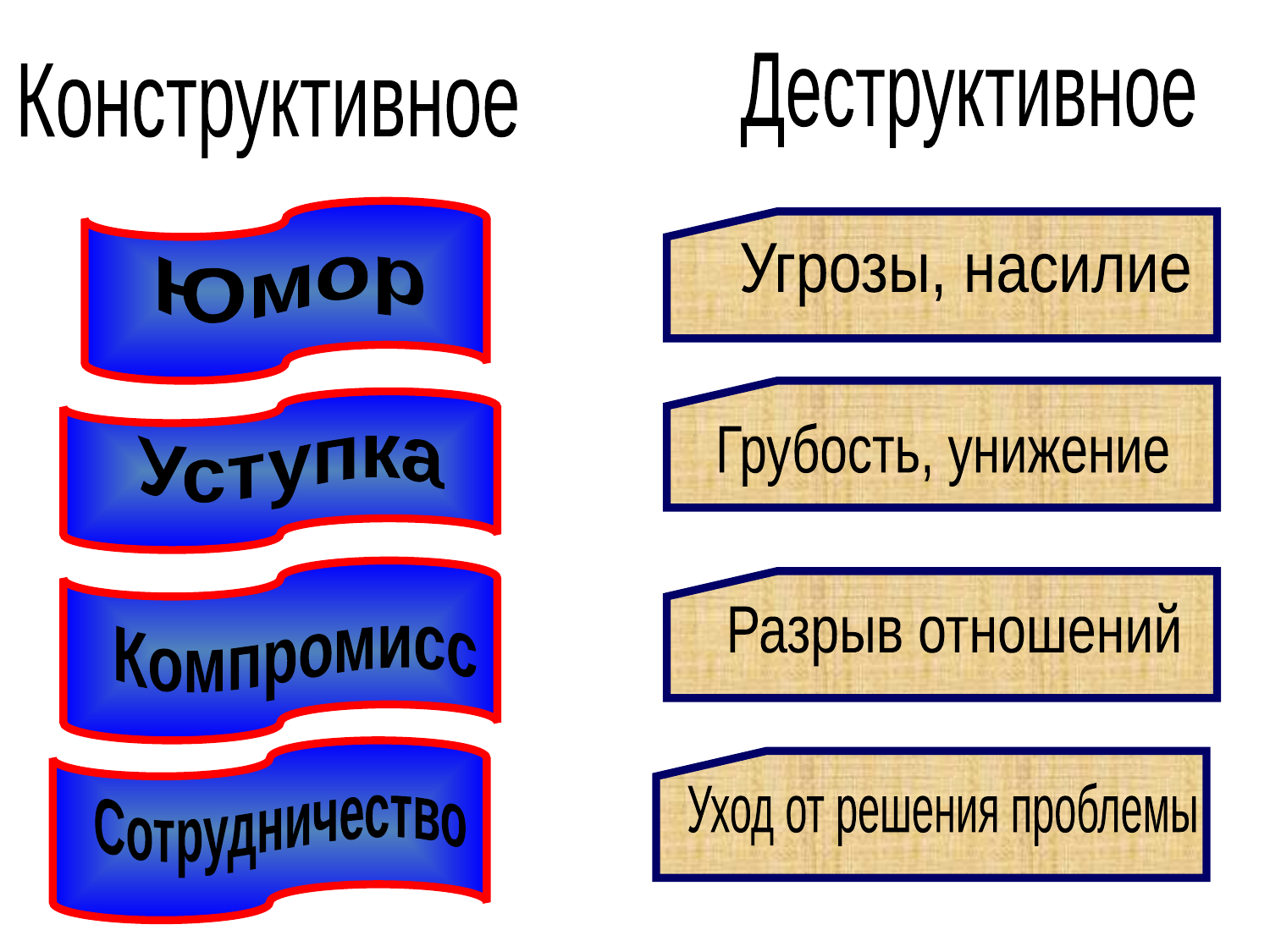

Деструктивное
Конструктивное

Юмор
Угрозы, насилие

Уступка
Грубость, унижение

Разрыв отношений
Компромисс

Сотрудничество
Уход от решения проблемы